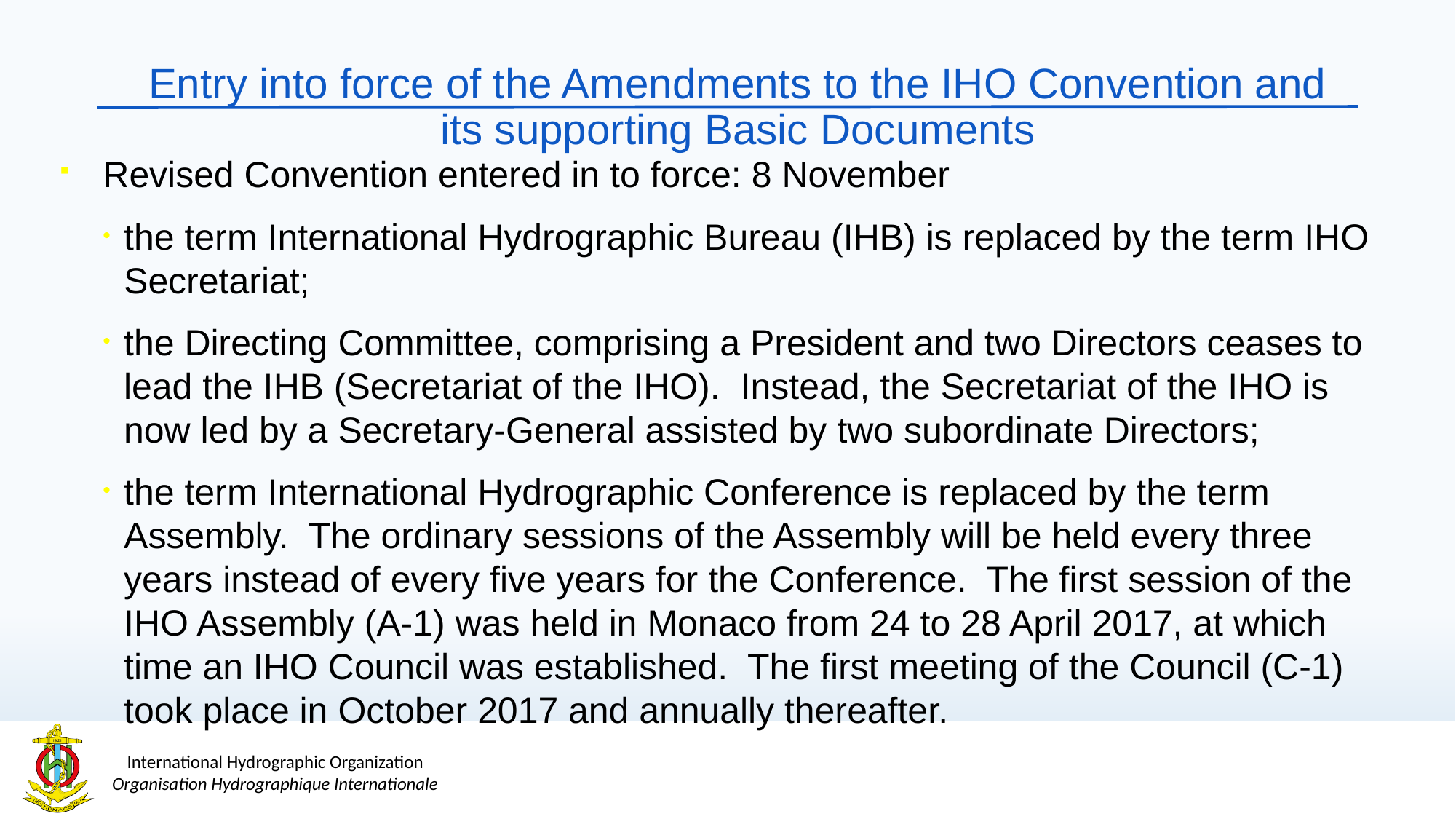

# Entry into force of the Amendments to the IHO Convention and its supporting Basic Documents
Revised Convention entered in to force: 8 November
the term International Hydrographic Bureau (IHB) is replaced by the term IHO Secretariat;
the Directing Committee, comprising a President and two Directors ceases to lead the IHB (Secretariat of the IHO).  Instead, the Secretariat of the IHO is now led by a Secretary-General assisted by two subordinate Directors;
the term International Hydrographic Conference is replaced by the term Assembly.  The ordinary sessions of the Assembly will be held every three years instead of every five years for the Conference.  The first session of the IHO Assembly (A-1) was held in Monaco from 24 to 28 April 2017, at which time an IHO Council was established.  The first meeting of the Council (C-1) took place in October 2017 and annually thereafter.